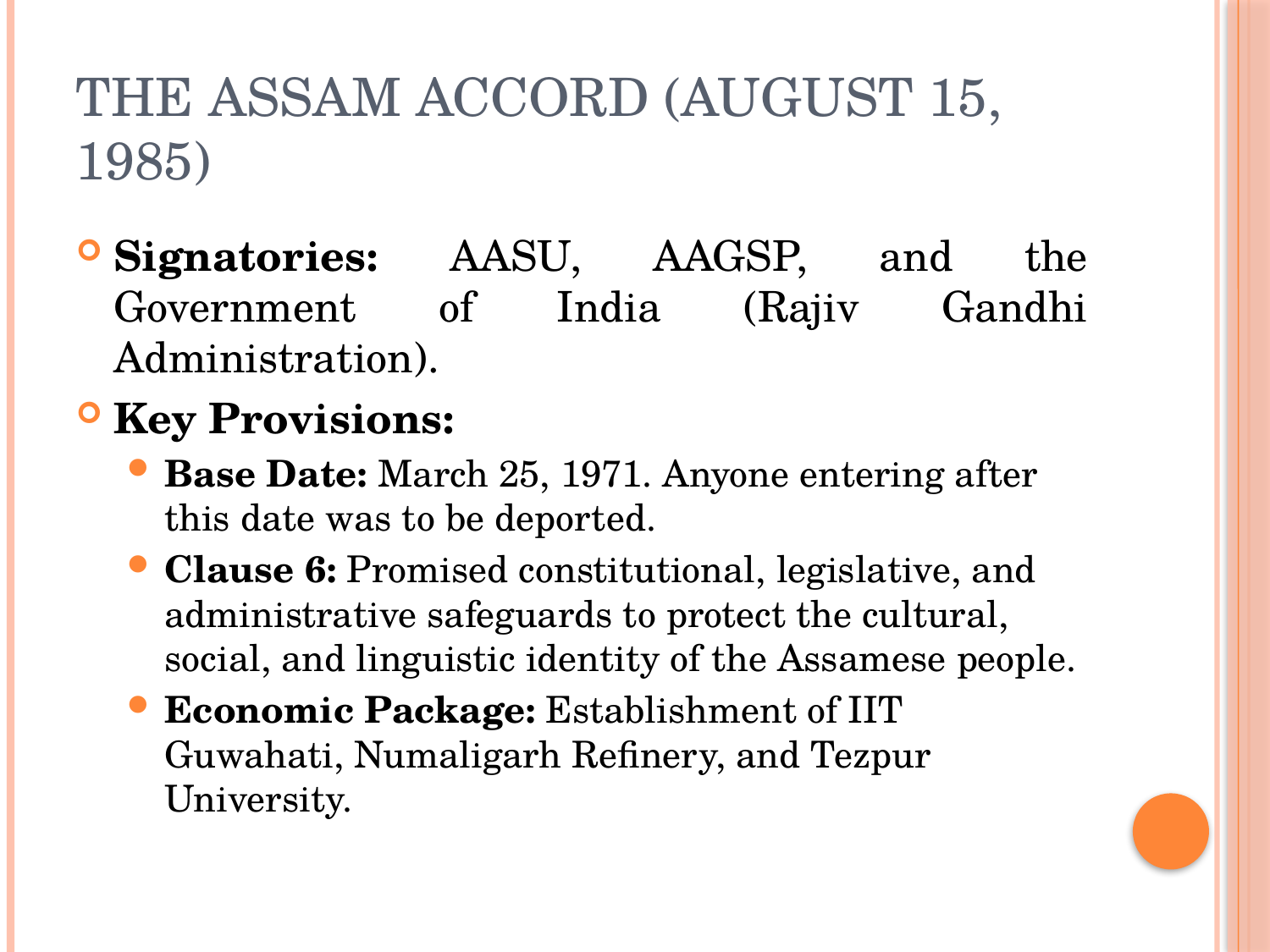

# The Assam Accord (August 15, 1985)
Signatories: AASU, AAGSP, and the Government of India (Rajiv Gandhi Administration).
Key Provisions:
Base Date: March 25, 1971. Anyone entering after this date was to be deported.
Clause 6: Promised constitutional, legislative, and administrative safeguards to protect the cultural, social, and linguistic identity of the Assamese people.
Economic Package: Establishment of IIT Guwahati, Numaligarh Refinery, and Tezpur University.